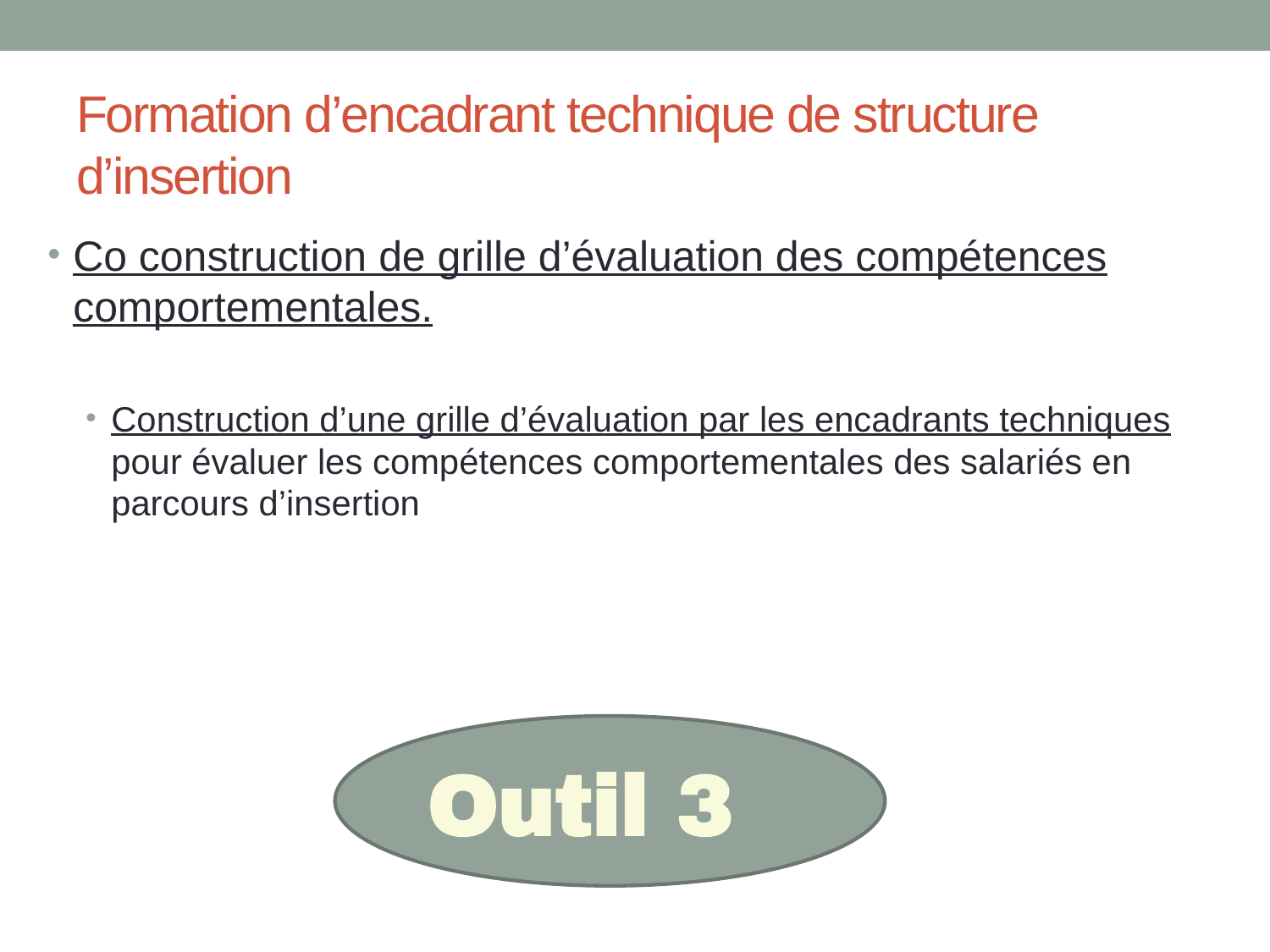

# Formation d’encadrant technique de structure d’insertion
Co construction de grille d’évaluation des compétences comportementales.

Construction d’une grille d’évaluation par les encadrants techniques pour évaluer les compétences comportementales des salariés en parcours d’insertion

Outil 3